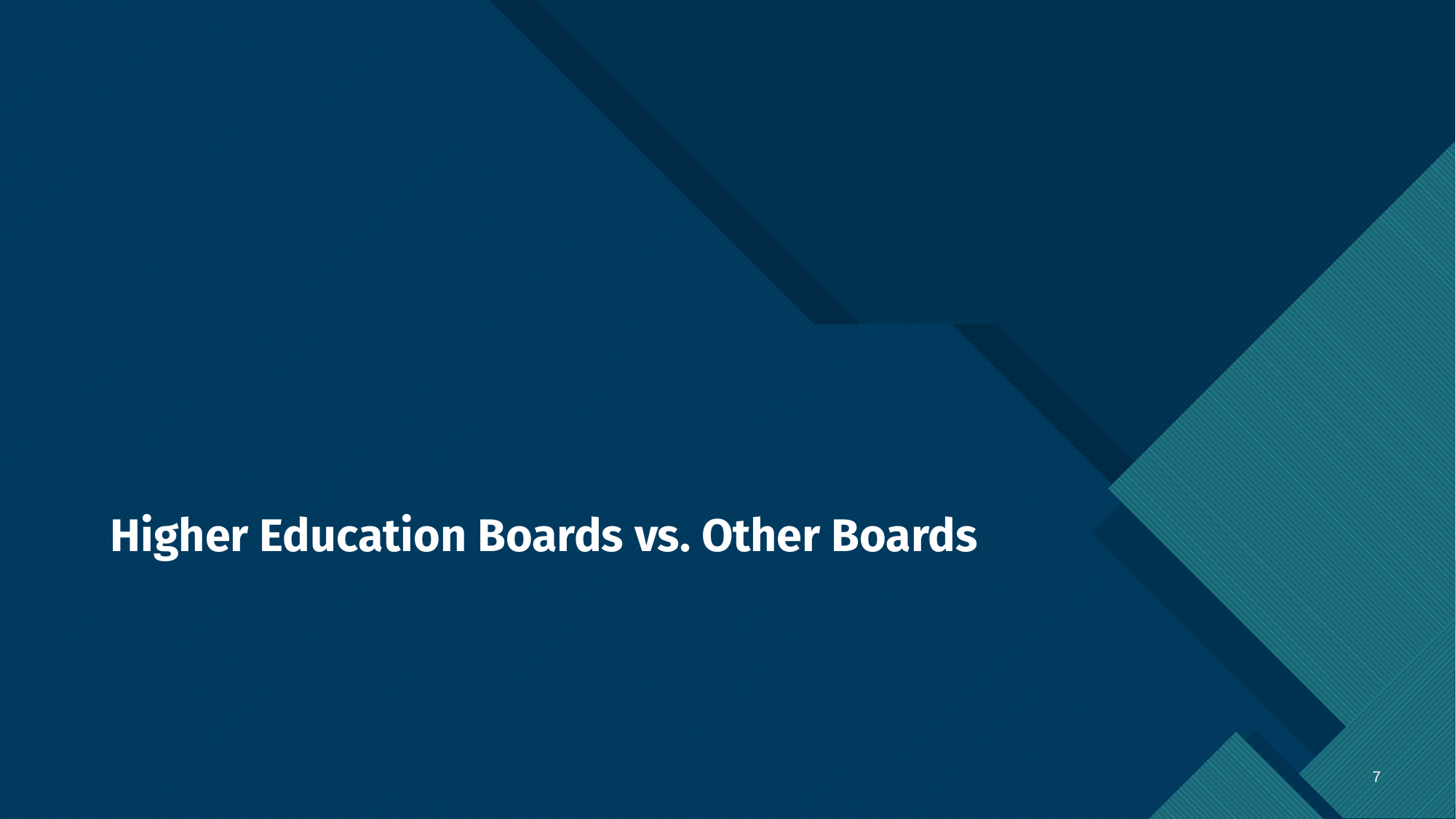

# Higher Education Boards vs. Other Boards
7